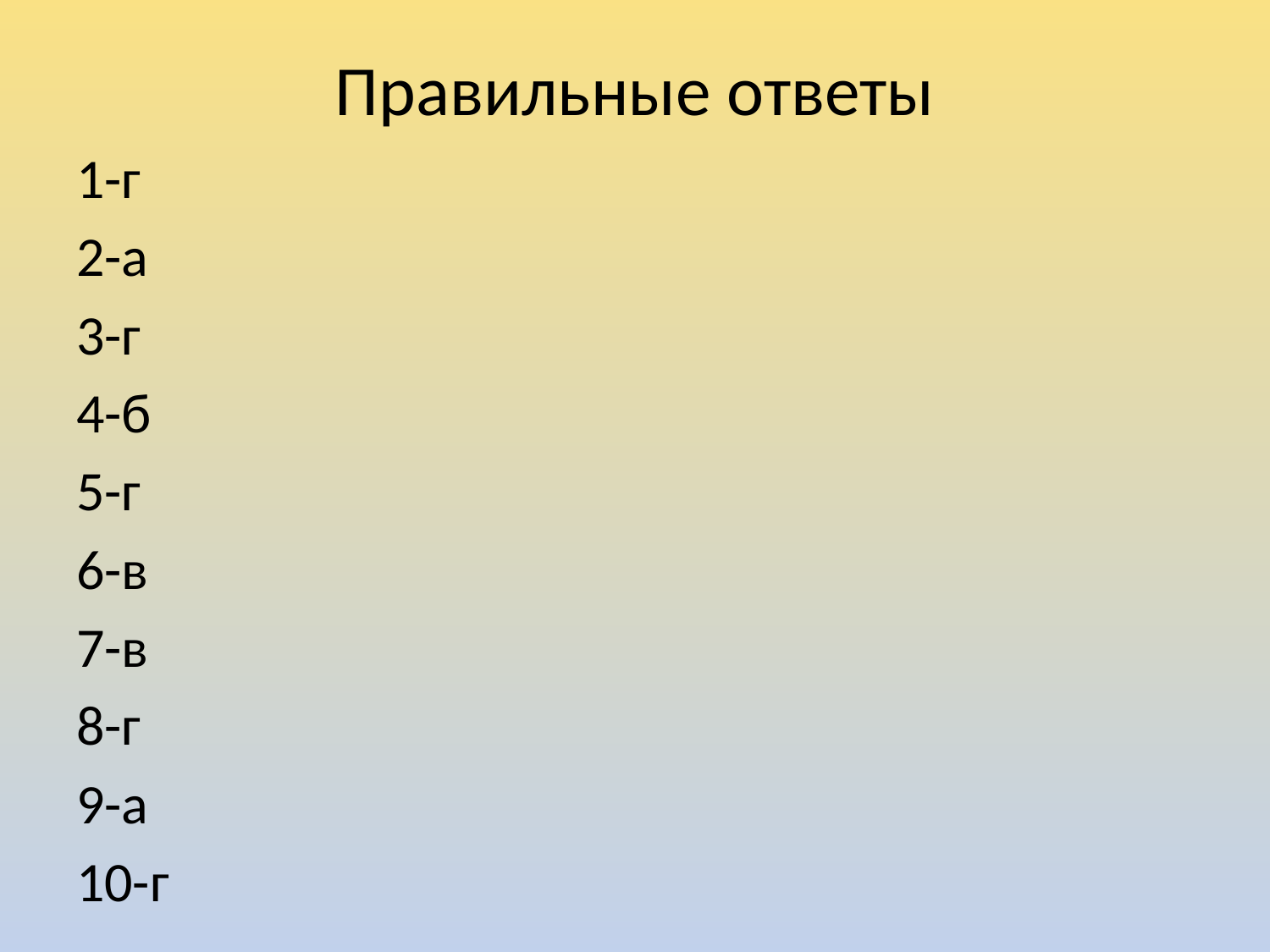

# Правильные ответы
1-г
2-а
3-г
4-б
5-г
6-в
7-в
8-г
9-а
10-г